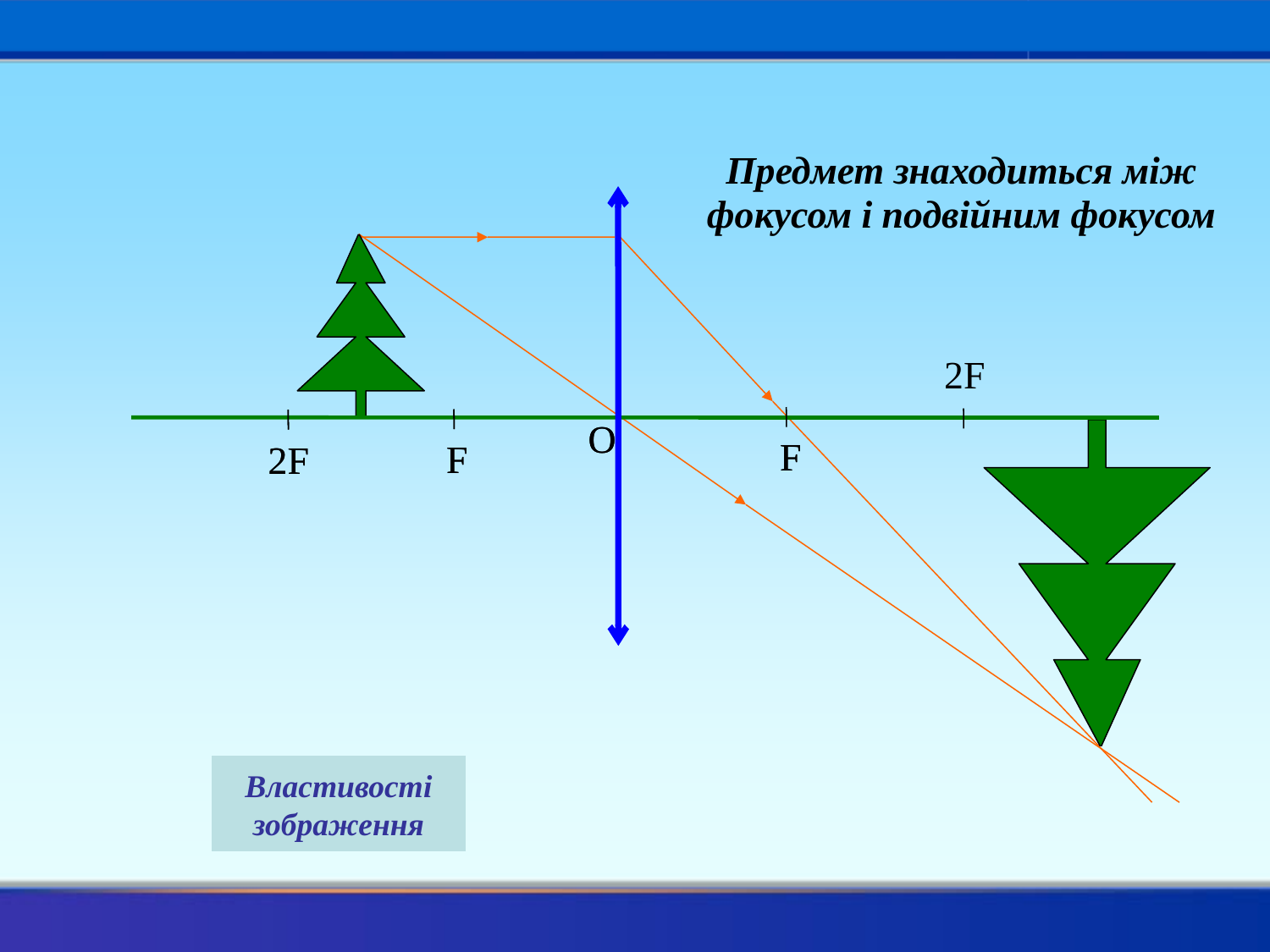

Предмет знаходиться між
фокусом і подвійним фокусом

2F

O
O
F
F
F
F
2F
2F

Властивості
зображення